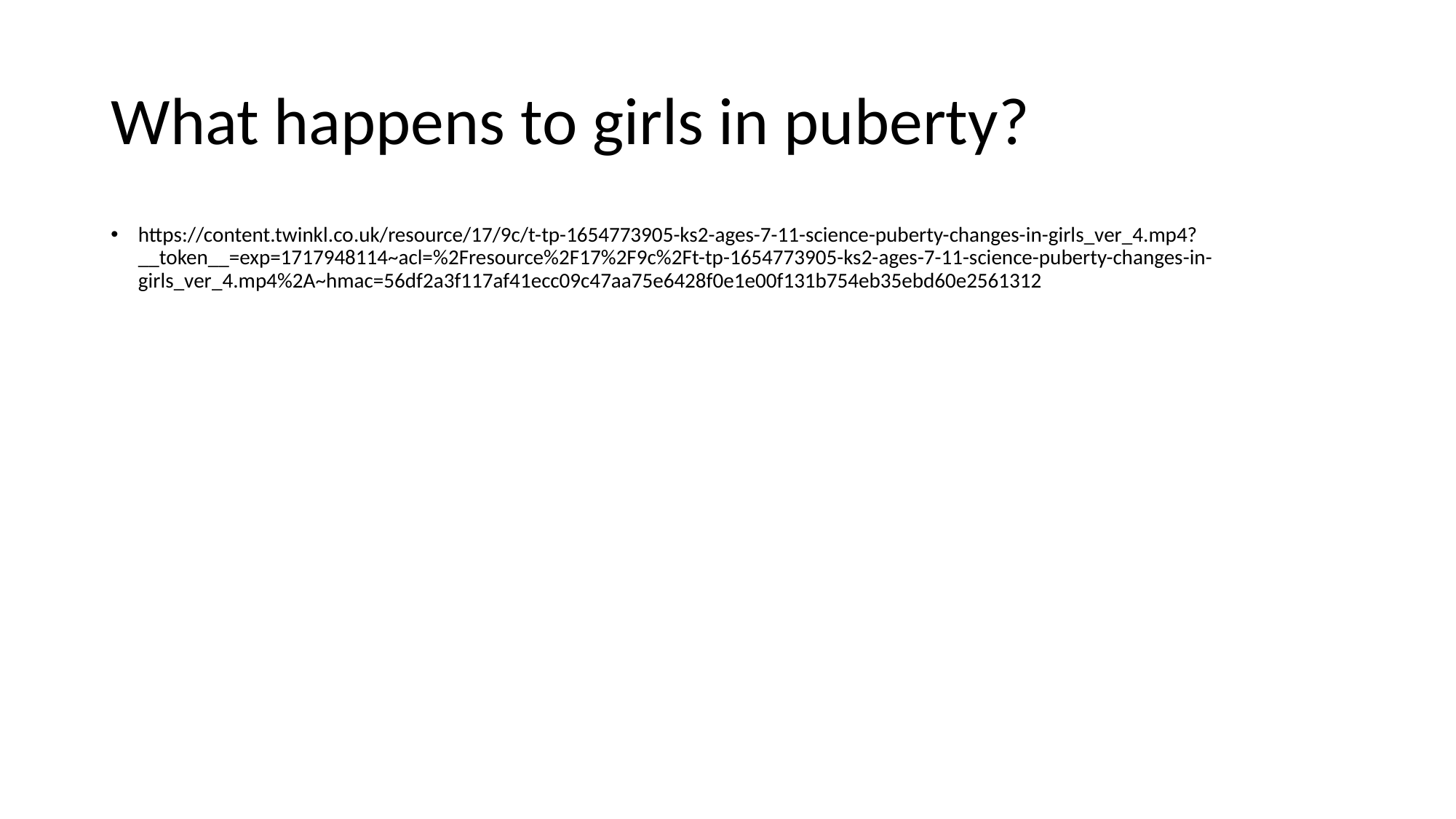

# What happens to girls in puberty?
https://content.twinkl.co.uk/resource/17/9c/t-tp-1654773905-ks2-ages-7-11-science-puberty-changes-in-girls_ver_4.mp4?__token__=exp=1717948114~acl=%2Fresource%2F17%2F9c%2Ft-tp-1654773905-ks2-ages-7-11-science-puberty-changes-in-girls_ver_4.mp4%2A~hmac=56df2a3f117af41ecc09c47aa75e6428f0e1e00f131b754eb35ebd60e2561312